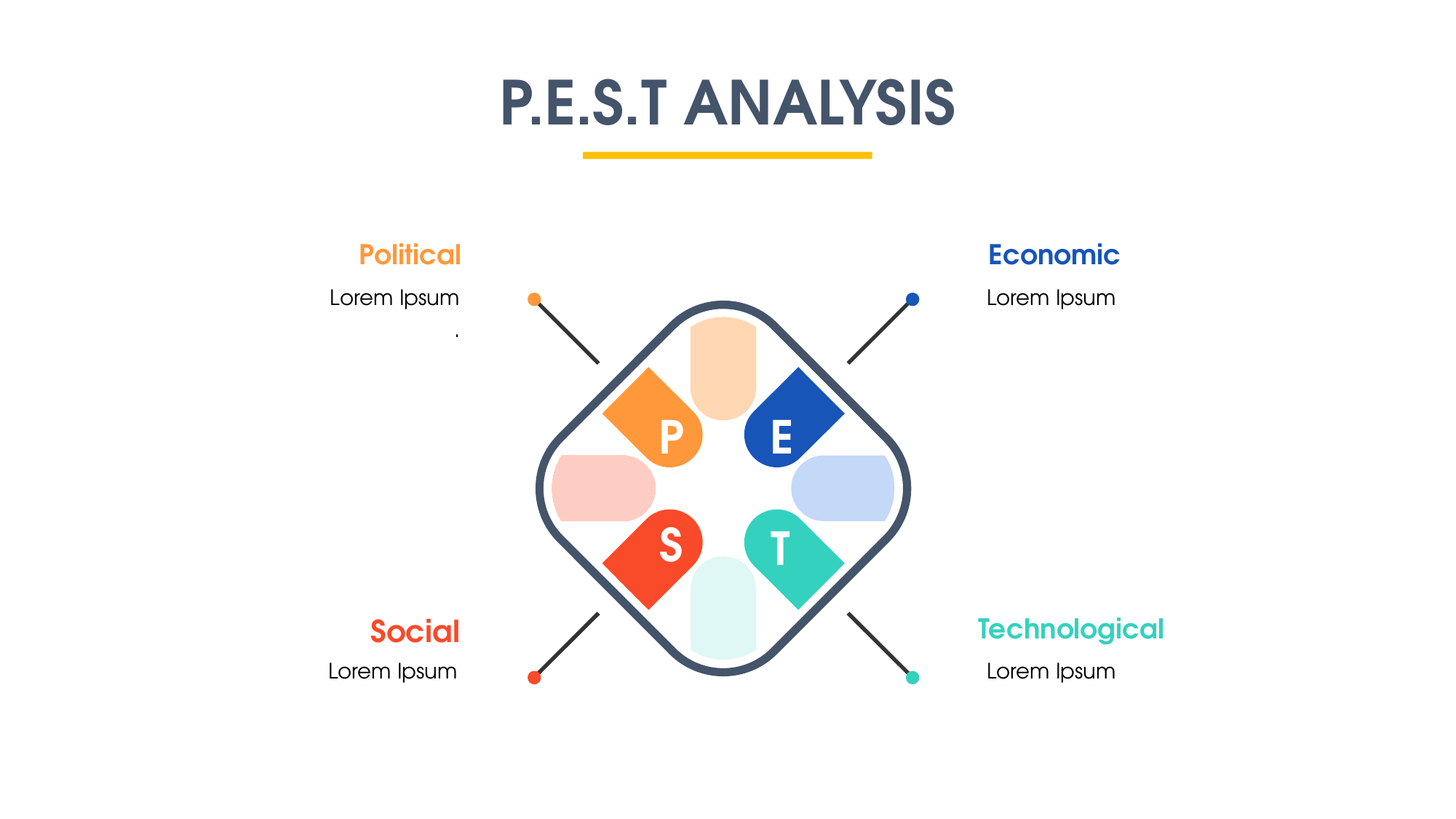

P.E.S.T ANALYSIS

Political
Economic
Lorem Ipsum
.
Lorem Ipsum

P
E

S
T

Social
Technological

Lorem Ipsum
Lorem Ipsum